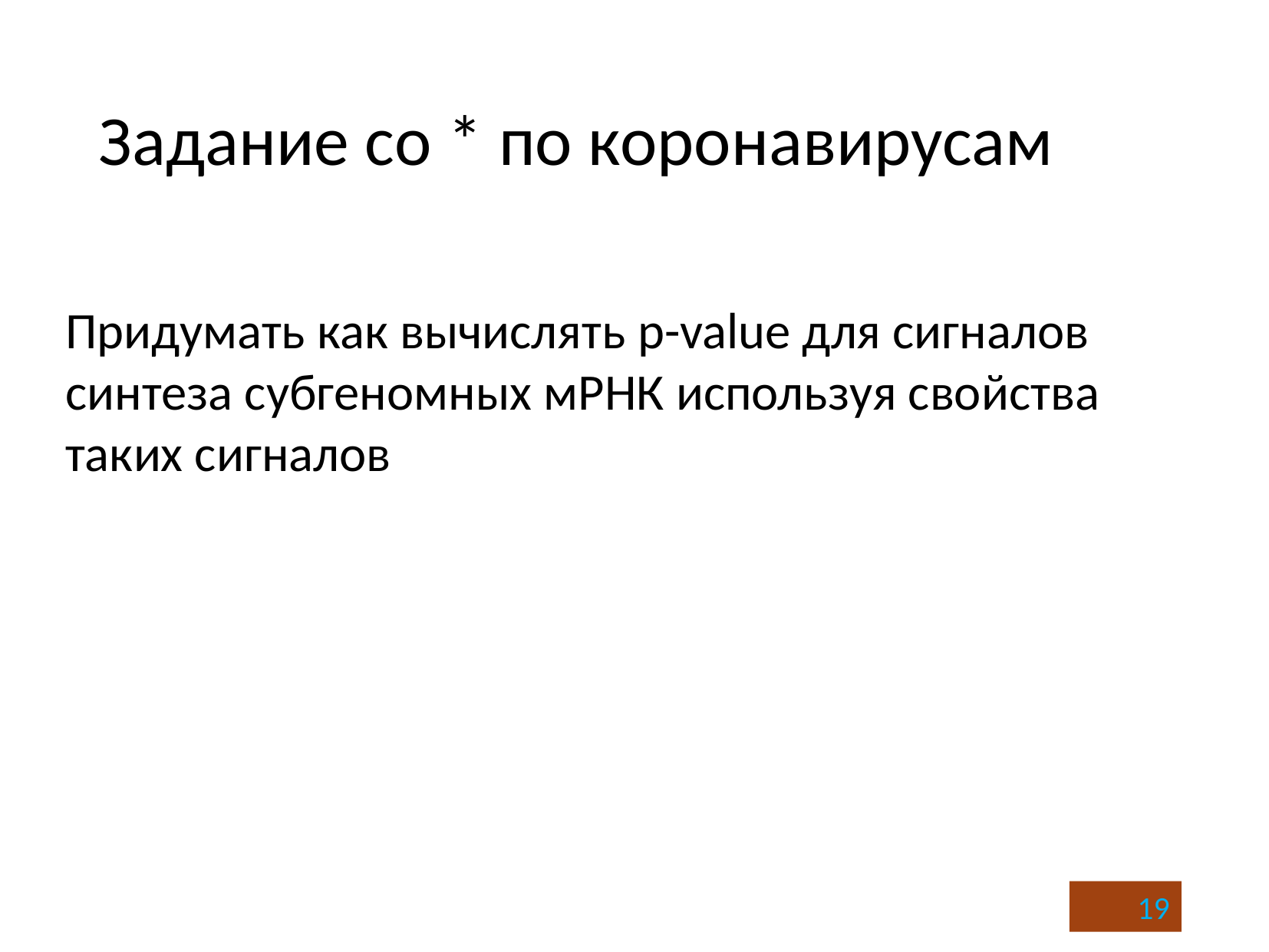

# Задание со * по коронавирусам
Придумать как вычислять p-value для сигналов  синтеза субгеномных мРНК используя свойства таких сигналов
19